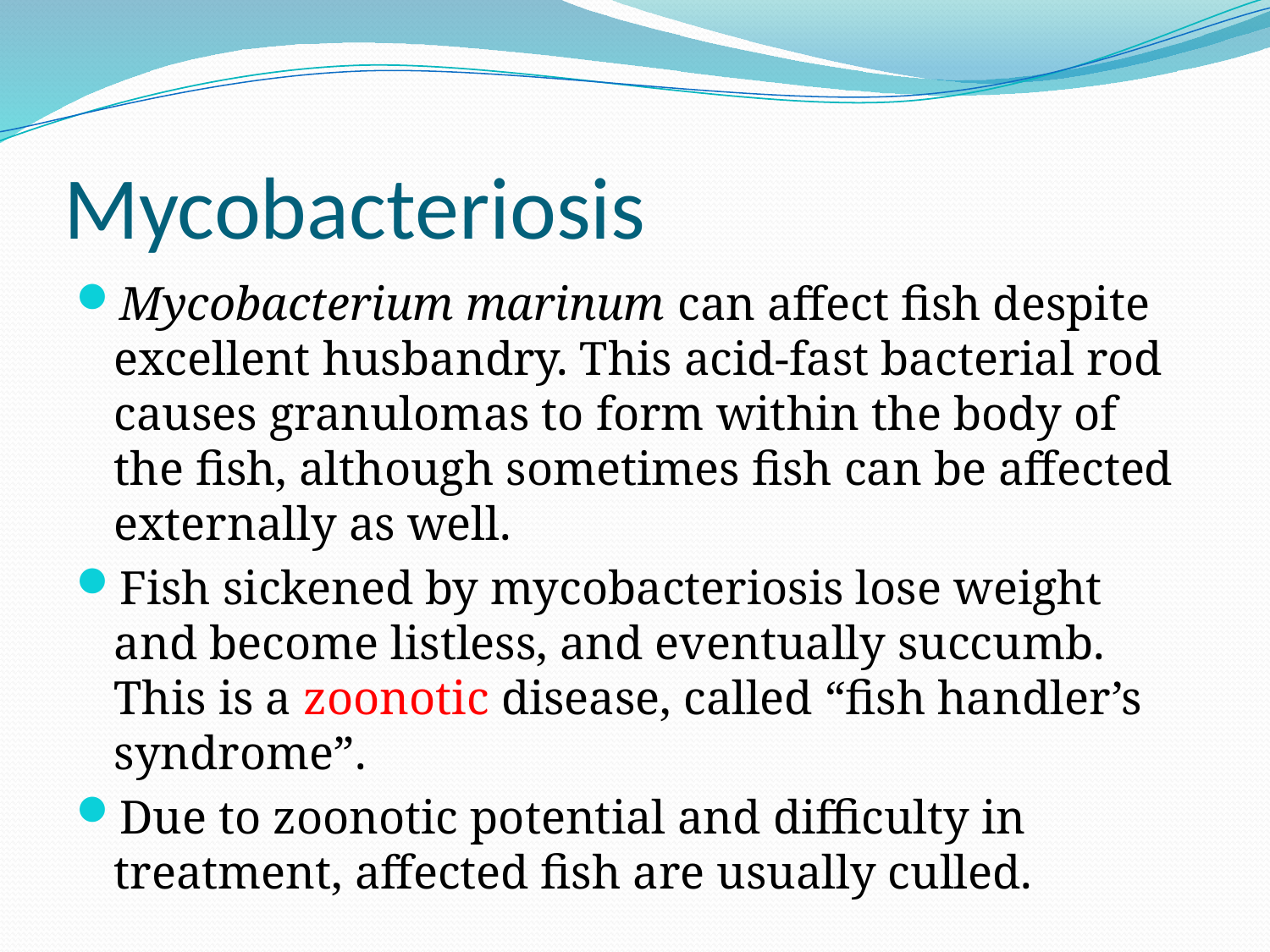

# Mycobacteriosis
Mycobacterium marinum can affect fish despite excellent husbandry. This acid-fast bacterial rod causes granulomas to form within the body of the fish, although sometimes fish can be affected externally as well.
Fish sickened by mycobacteriosis lose weight and become listless, and eventually succumb. This is a zoonotic disease, called “fish handler’s syndrome”.
Due to zoonotic potential and difficulty in treatment, affected fish are usually culled.